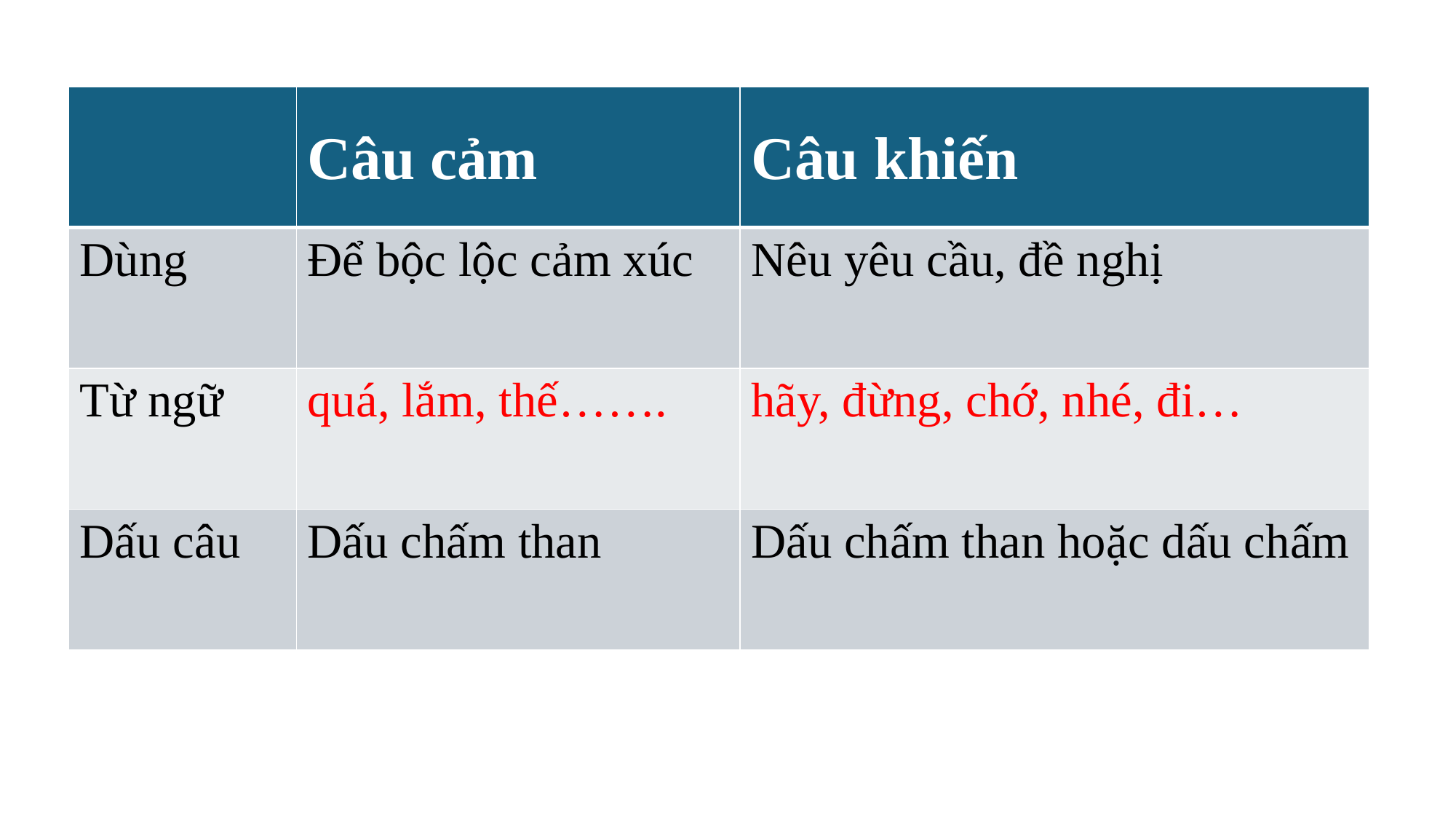

|  | Câu cảm | Câu khiến |
| --- | --- | --- |
| Dùng | Để bộc lộc cảm xúc | Nêu yêu cầu, đề nghị |
| Từ ngữ | quá, lắm, thế……. | hãy, đừng, chớ, nhé, đi… |
| Dấu câu | Dấu chấm than | Dấu chấm than hoặc dấu chấm |